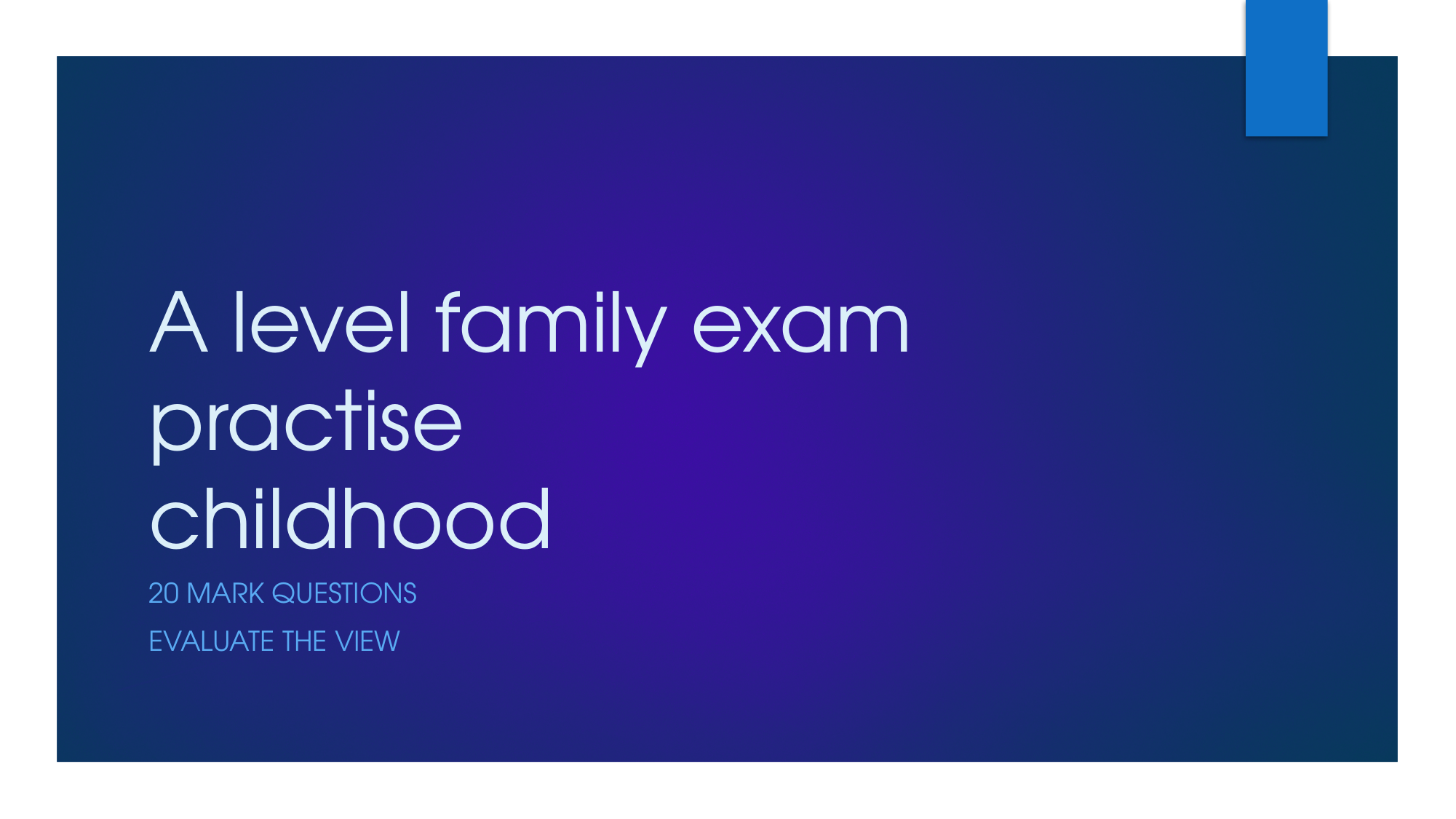

# A level family exam practise childhood
20 mark questions
EVALUATE THE VIEW